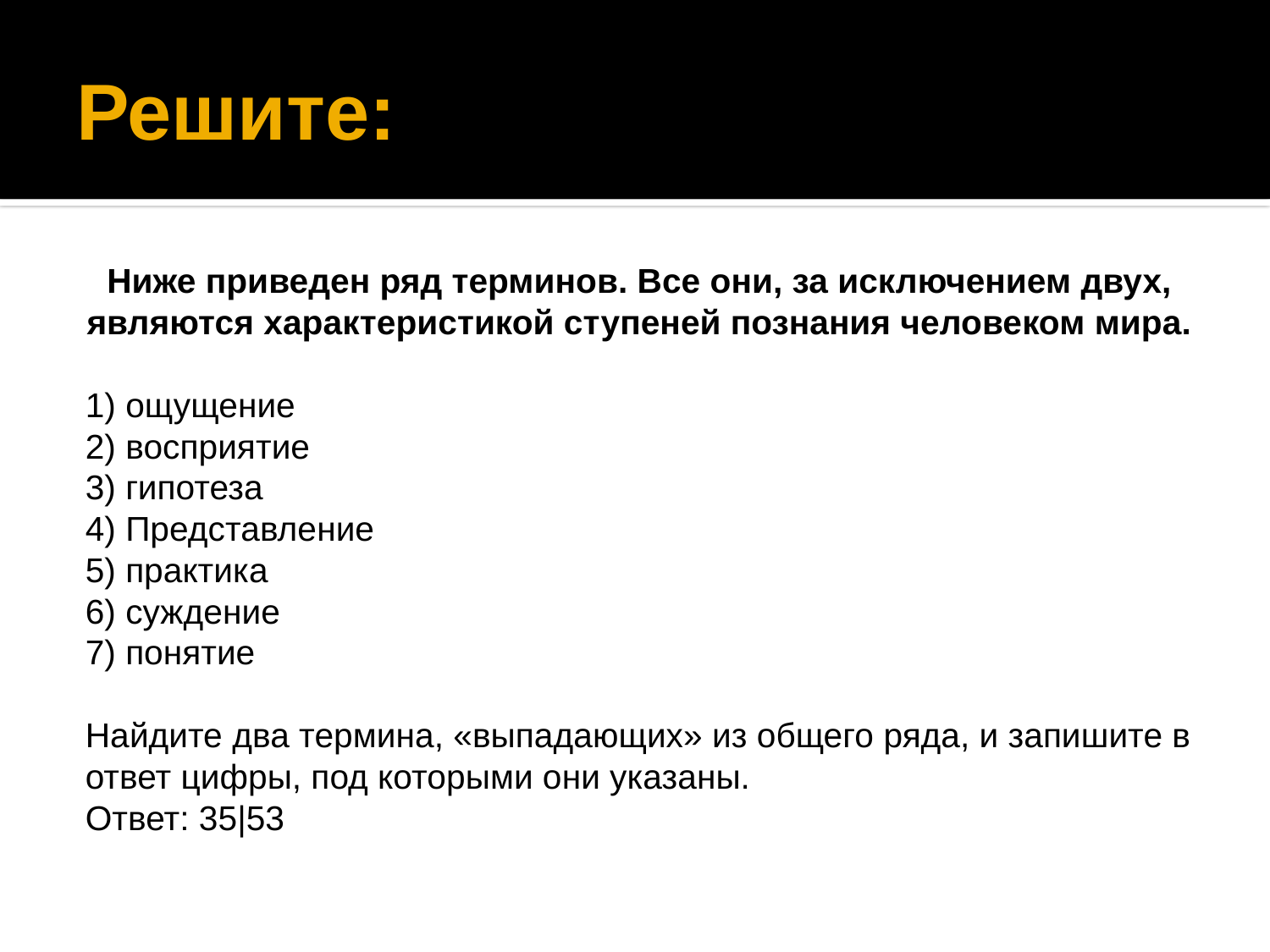

# Решите:
Ниже приведен ряд терминов. Все они, за исключением двух, являются характеристикой ступеней познания человеком мира.

1) ощущение
2) восприятие
3) гипотеза
4) Представление
5) практика
6) суждение
7) понятие

Найдите два термина, «выпадающих» из общего ряда, и запишите в ответ цифры, под которыми они указаны.
Ответ: 35|53